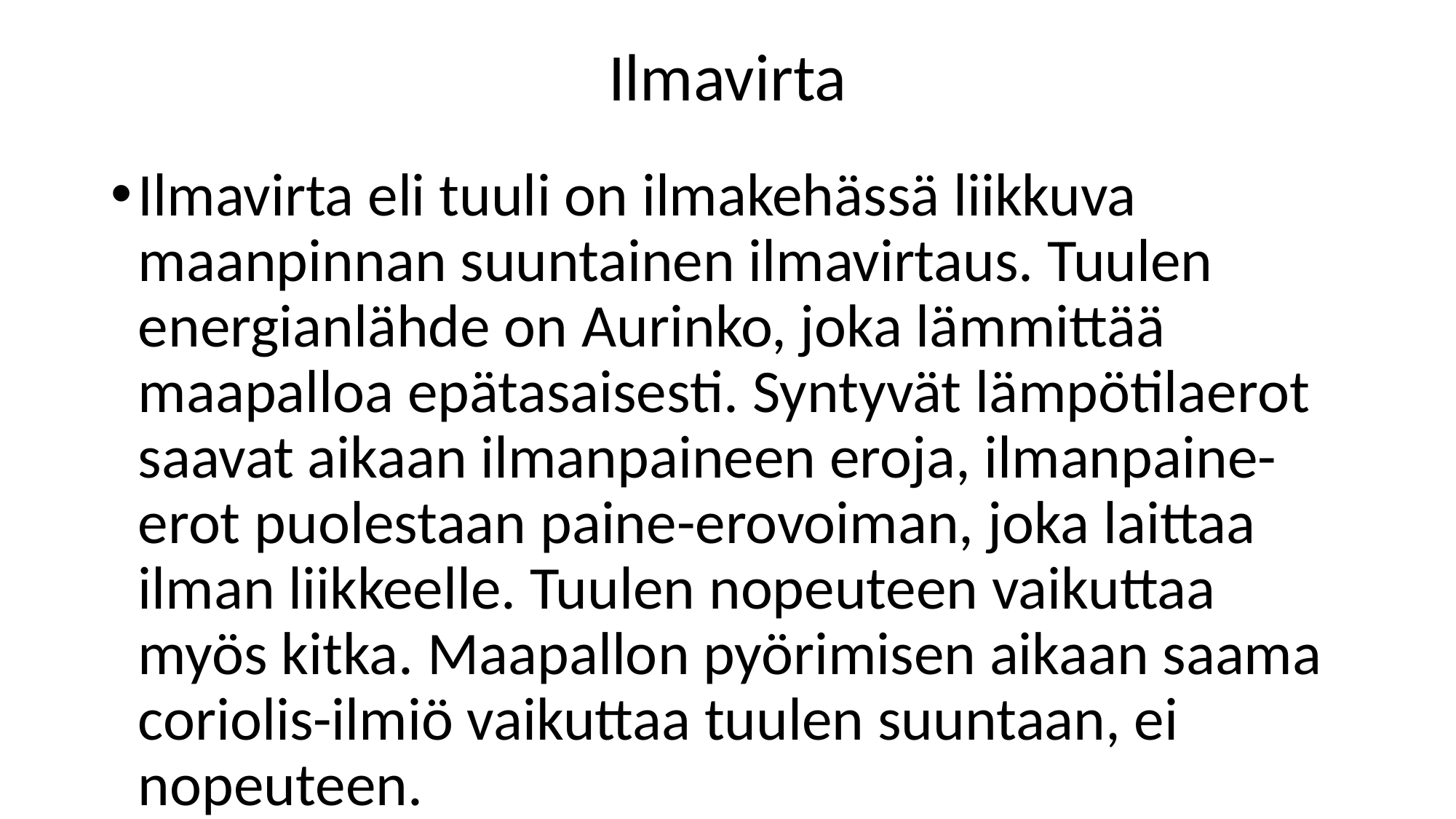

# Ilmavirta
Ilmavirta eli tuuli on ilmakehässä liikkuva maanpinnan suuntainen ilmavirtaus. Tuulen energianlähde on Aurinko, joka lämmittää maapalloa epätasaisesti. Syntyvät lämpötilaerot saavat aikaan ilmanpaineen eroja, ilmanpaine-erot puolestaan paine-erovoiman, joka laittaa ilman liikkeelle. Tuulen nopeuteen vaikuttaa myös kitka. Maapallon pyörimisen aikaan saama coriolis-ilmiö vaikuttaa tuulen suuntaan, ei nopeuteen.